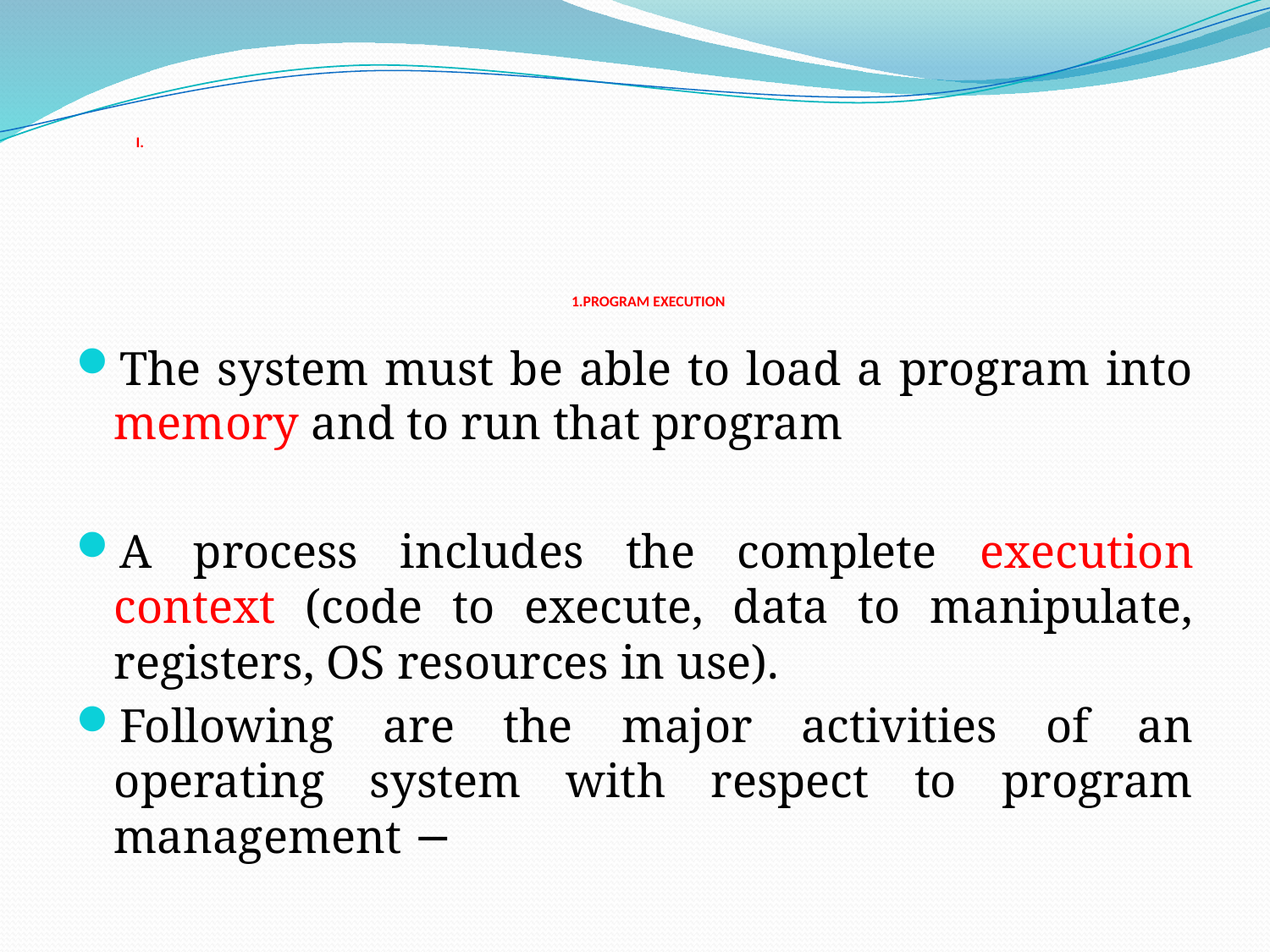

# 1.PROGRAM EXECUTION

The system must be able to load a program into memory and to run that program

A process includes the complete execution context (code to execute, data to manipulate, registers, OS resources in use).
Following are the major activities of an operating system with respect to program management −